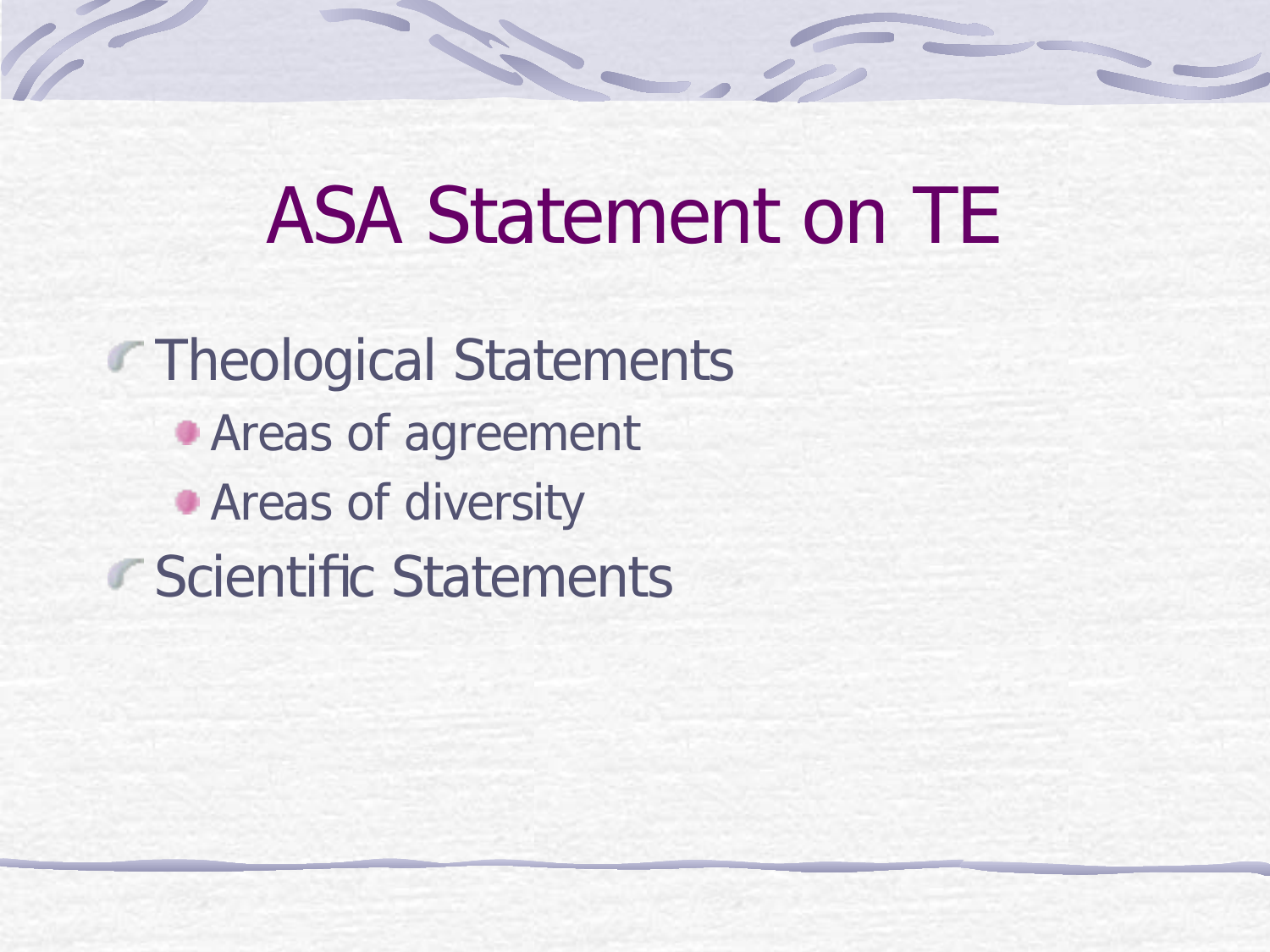

# ASA Statement on TE
Theological Statements
Areas of agreement
Areas of diversity
Scientific Statements